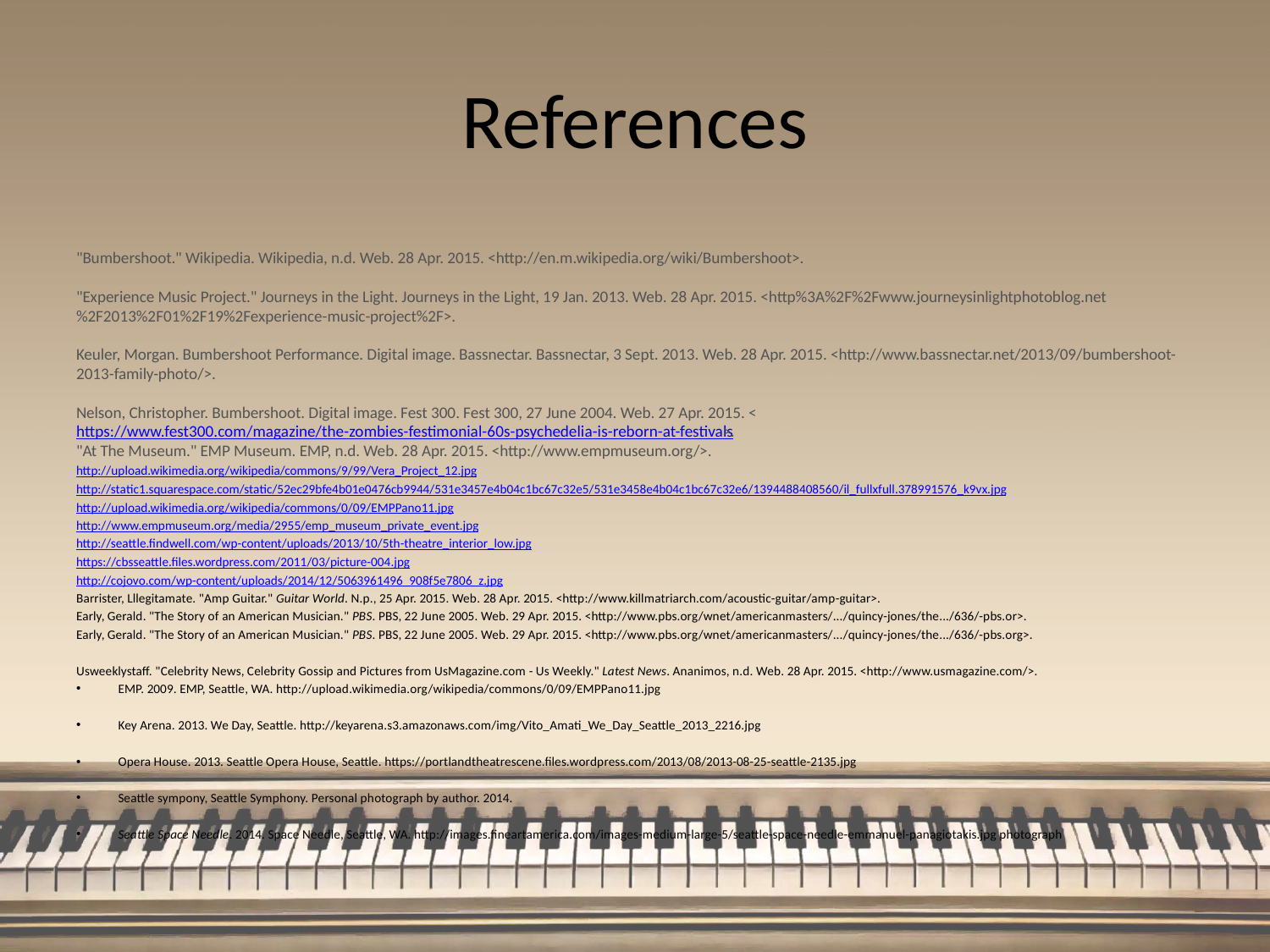

# References

"Bumbershoot." Wikipedia. Wikipedia, n.d. Web. 28 Apr. 2015. <http://en.m.wikipedia.org/wiki/Bumbershoot>.

"Experience Music Project." Journeys in the Light. Journeys in the Light, 19 Jan. 2013. Web. 28 Apr. 2015. <http%3A%2F%2Fwww.journeysinlightphotoblog.net%2F2013%2F01%2F19%2Fexperience-music-project%2F>.

Keuler, Morgan. Bumbershoot Performance. Digital image. Bassnectar. Bassnectar, 3 Sept. 2013. Web. 28 Apr. 2015. <http://www.bassnectar.net/2013/09/bumbershoot-2013-family-photo/>.

Nelson, Christopher. Bumbershoot. Digital image. Fest 300. Fest 300, 27 June 2004. Web. 27 Apr. 2015. <https://www.fest300.com/magazine/the-zombies-festimonial-60s-psychedelia-is-reborn-at-festivals>.
"At The Museum." EMP Museum. EMP, n.d. Web. 28 Apr. 2015. <http://www.empmuseum.org/>.
http://upload.wikimedia.org/wikipedia/commons/9/99/Vera_Project_12.jpg
http://static1.squarespace.com/static/52ec29bfe4b01e0476cb9944/531e3457e4b04c1bc67c32e5/531e3458e4b04c1bc67c32e6/1394488408560/il_fullxfull.378991576_k9vx.jpg
http://upload.wikimedia.org/wikipedia/commons/0/09/EMPPano11.jpg
http://www.empmuseum.org/media/2955/emp_museum_private_event.jpg
http://seattle.findwell.com/wp-content/uploads/2013/10/5th-theatre_interior_low.jpg
https://cbsseattle.files.wordpress.com/2011/03/picture-004.jpg
http://cojovo.com/wp-content/uploads/2014/12/5063961496_908f5e7806_z.jpg
Barrister, Lllegitamate. "Amp Guitar." Guitar World. N.p., 25 Apr. 2015. Web. 28 Apr. 2015. <http://www.killmatriarch.com/acoustic-guitar/amp-guitar>.
Early, Gerald. "The Story of an American Musician." PBS. PBS, 22 June 2005. Web. 29 Apr. 2015. <http://www.pbs.org/wnet/americanmasters/.../quincy-jones/the.../636/-pbs.or>.
Early, Gerald. "The Story of an American Musician." PBS. PBS, 22 June 2005. Web. 29 Apr. 2015. <http://www.pbs.org/wnet/americanmasters/.../quincy-jones/the.../636/-pbs.org>.

Usweeklystaff. "Celebrity News, Celebrity Gossip and Pictures from UsMagazine.com - Us Weekly." Latest News. Ananimos, n.d. Web. 28 Apr. 2015. <http://www.usmagazine.com/>.
EMP. 2009. EMP, Seattle, WA. http://upload.wikimedia.org/wikipedia/commons/0/09/EMPPano11.jpg

Key Arena. 2013. We Day, Seattle. http://keyarena.s3.amazonaws.com/img/Vito_Amati_We_Day_Seattle_2013_2216.jpg

Opera House. 2013. Seattle Opera House, Seattle. https://portlandtheatrescene.files.wordpress.com/2013/08/2013-08-25-seattle-2135.jpg

Seattle sympony, Seattle Symphony. Personal photograph by author. 2014.

Seattle Space Needle. 2014. Space Needle, Seattle, WA. http://images.fineartamerica.com/images-medium-large-5/seattle-space-needle-emmanuel-panagiotakis.jpg photograph